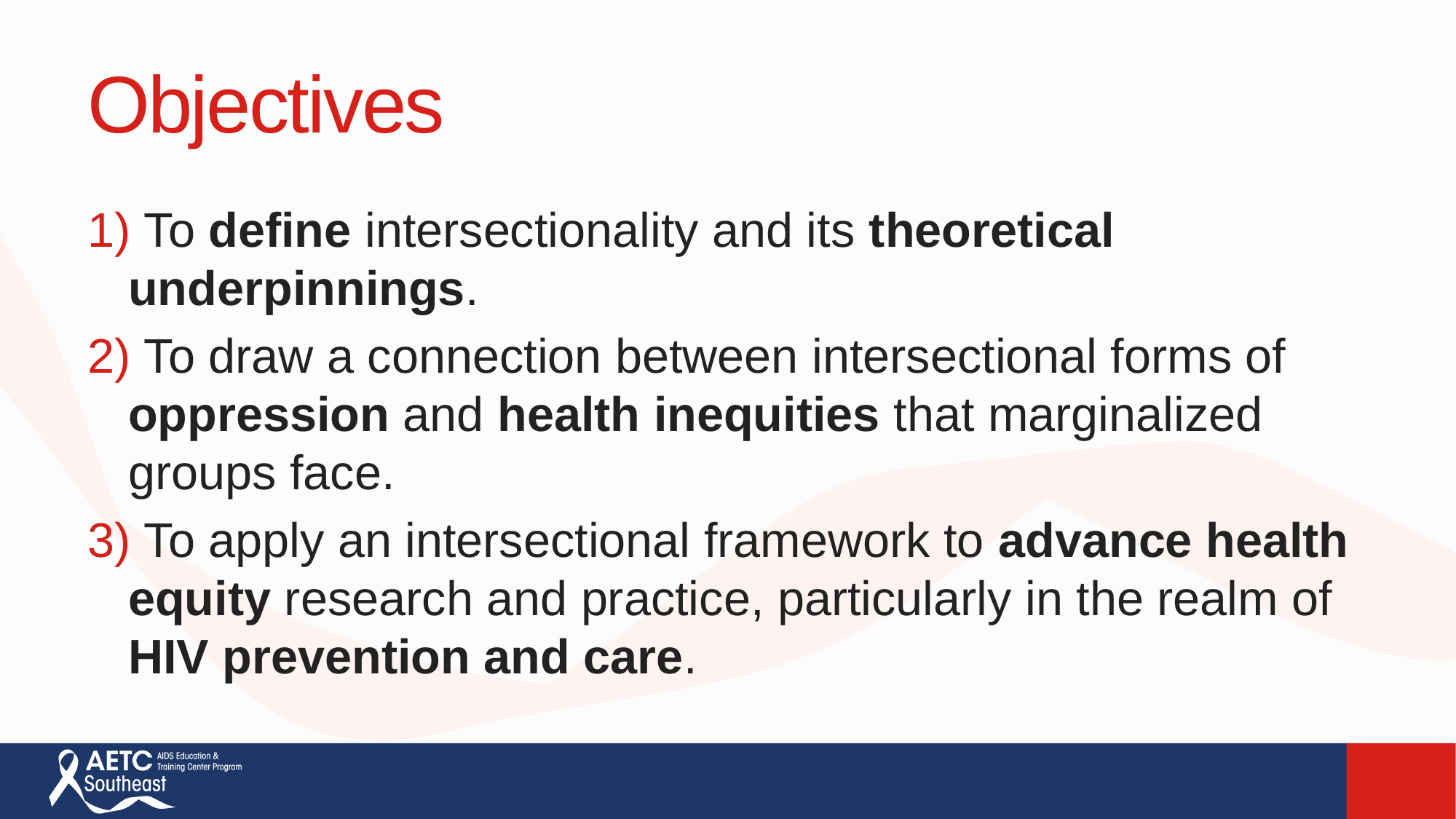

# Objectives
 To define intersectionality and its theoretical underpinnings.
 To draw a connection between intersectional forms of oppression and health inequities that marginalized groups face.
 To apply an intersectional framework to advance health equity research and practice, particularly in the realm of HIV prevention and care.